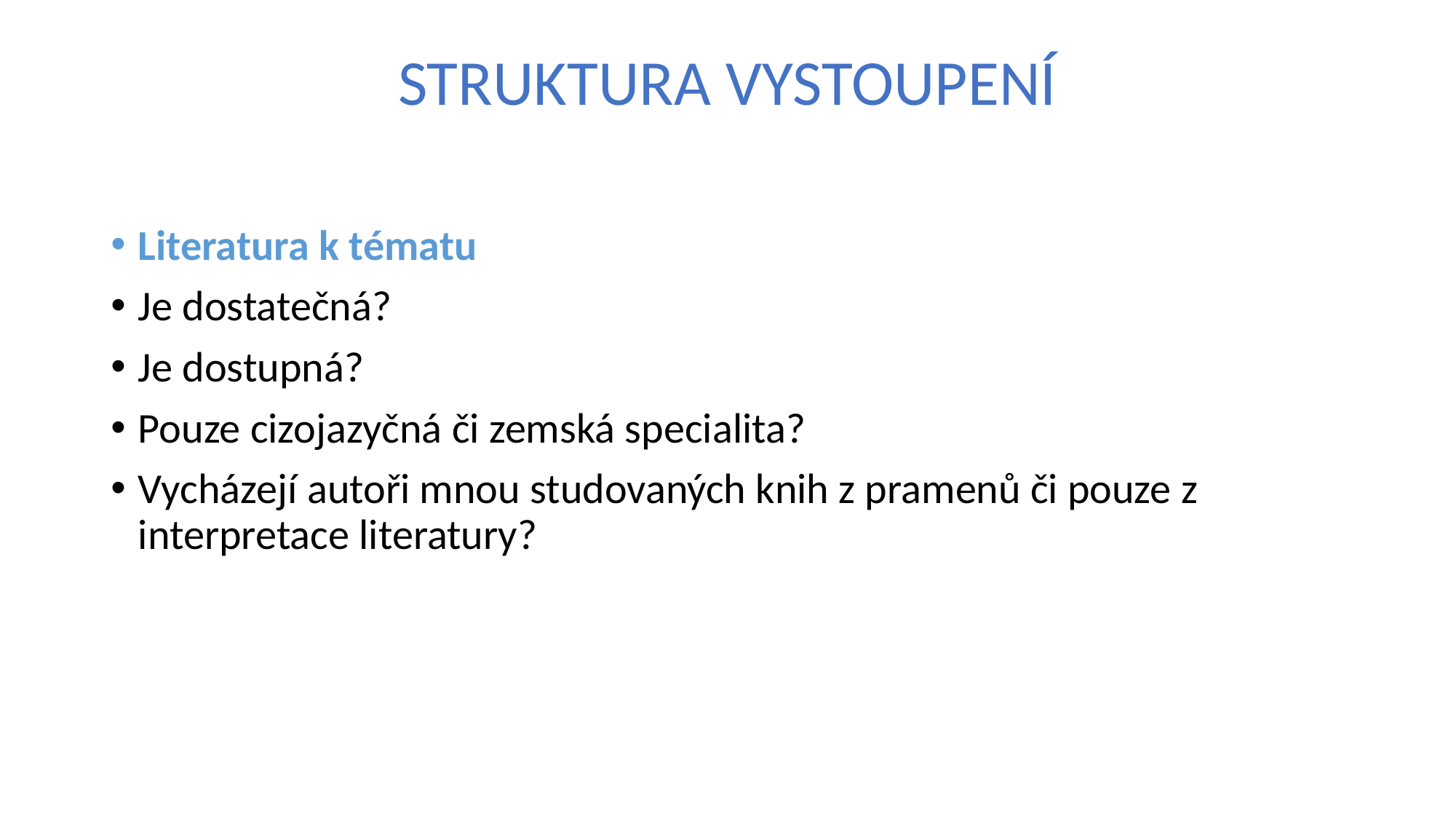

# Struktura vystoupení
Literatura k tématu
Je dostatečná?
Je dostupná?
Pouze cizojazyčná či zemská specialita?
Vycházejí autoři mnou studovaných knih z pramenů či pouze z interpretace literatury?